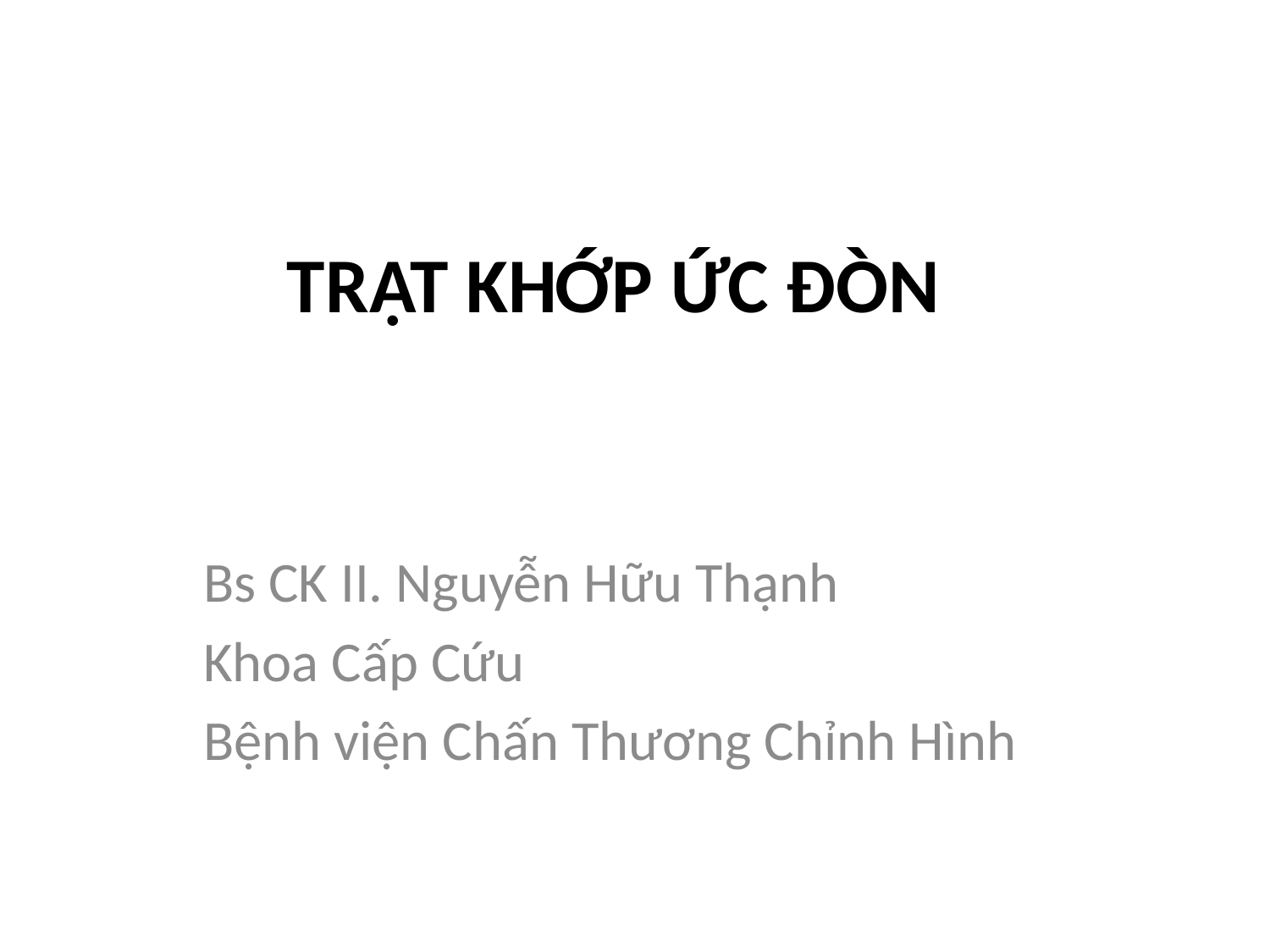

# TRẬT KHỚP ỨC ĐÒN
Bs CK II. Nguyễn Hữu Thạnh
Khoa Cấp Cứu
Bệnh viện Chấn Thương Chỉnh Hình